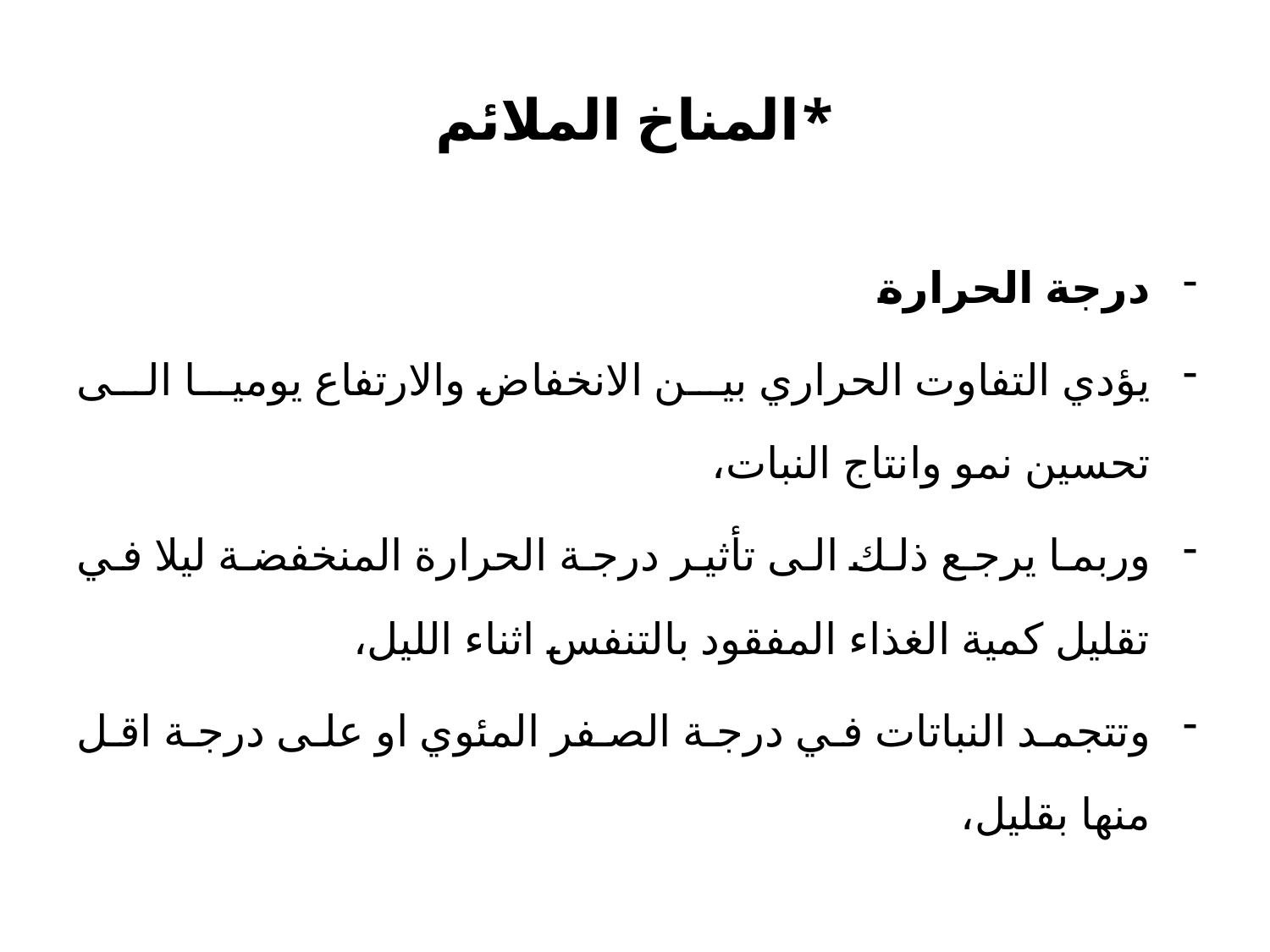

# *المناخ الملائم
درجة الحرارة
يؤدي التفاوت الحراري بين الانخفاض والارتفاع يوميا الى تحسين نمو وانتاج النبات،
وربما يرجع ذلك الى تأثير درجة الحرارة المنخفضة ليلا في تقليل كمية الغذاء المفقود بالتنفس اثناء الليل،
وتتجمد النباتات في درجة الصفر المئوي او على درجة اقل منها بقليل،